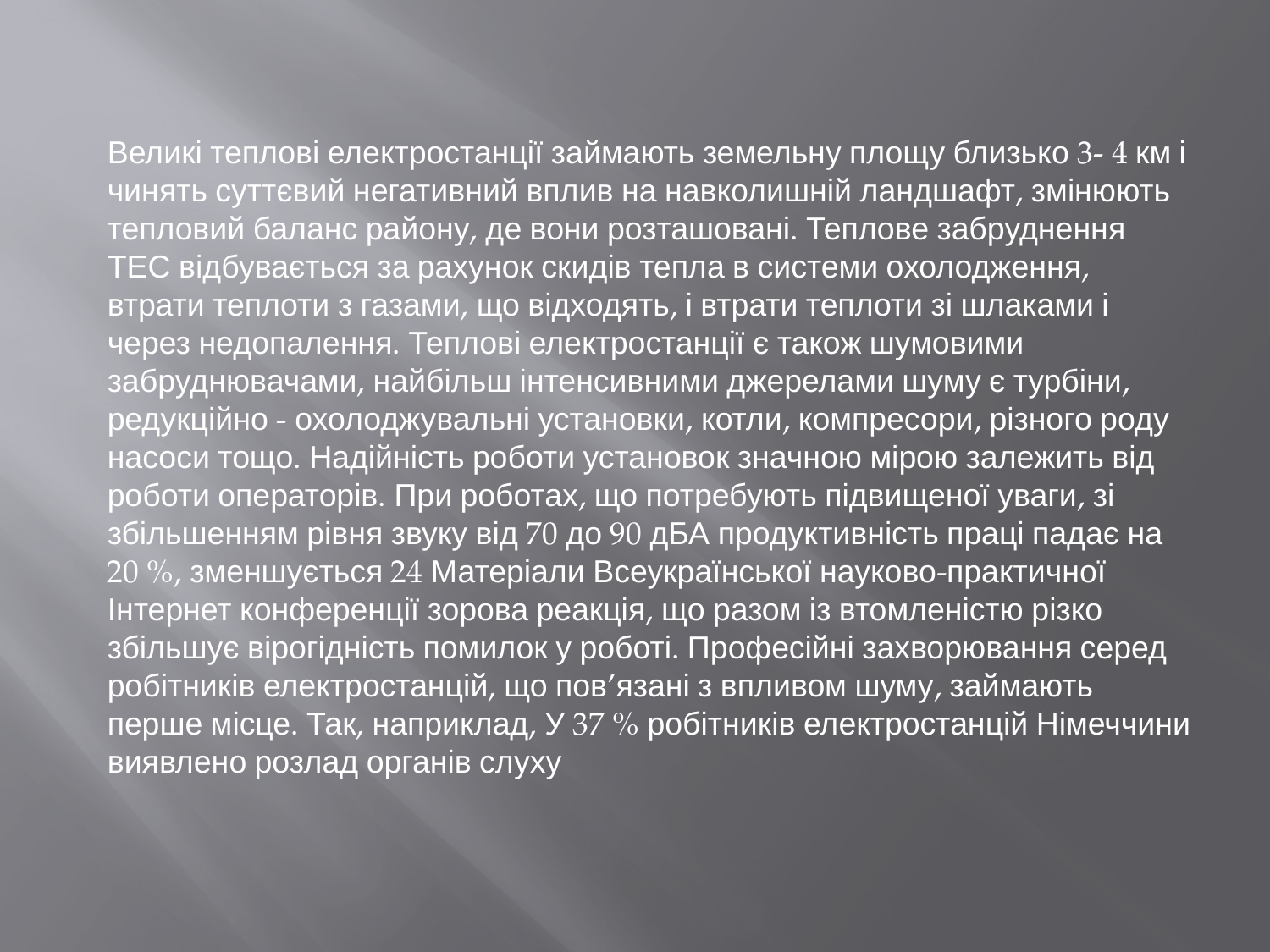

Великі теплові електростанції займають земельну площу близько 3- 4 км і чинять суттєвий негативний вплив на навколишній ландшафт, змінюють тепловий баланс району, де вони розташовані. Теплове забруднення ТЕС відбувається за рахунок скидів тепла в системи охолодження, втрати теплоти з газами, що відходять, і втрати теплоти зі шлаками і через недопалення. Теплові електростанції є також шумовими забруднювачами, найбільш інтенсивними джерелами шуму є турбіни, редукційно - охолоджувальні установки, котли, компресори, різного роду насоси тощо. Надійність роботи установок значною мірою залежить від роботи операторів. При роботах, що потребують підвищеної уваги, зі збільшенням рівня звуку від 70 до 90 дБА продуктивність праці падає на 20 %, зменшується 24 Матеріали Всеукраїнської науково-практичної Інтернет конференції зорова реакція, що разом із втомленістю різко збільшує вірогідність помилок у роботі. Професійні захворювання серед робітників електростанцій, що пов’язані з впливом шуму, займають перше місце. Так, наприклад, У 37 % робітників електростанцій Німеччини виявлено розлад органів слуху